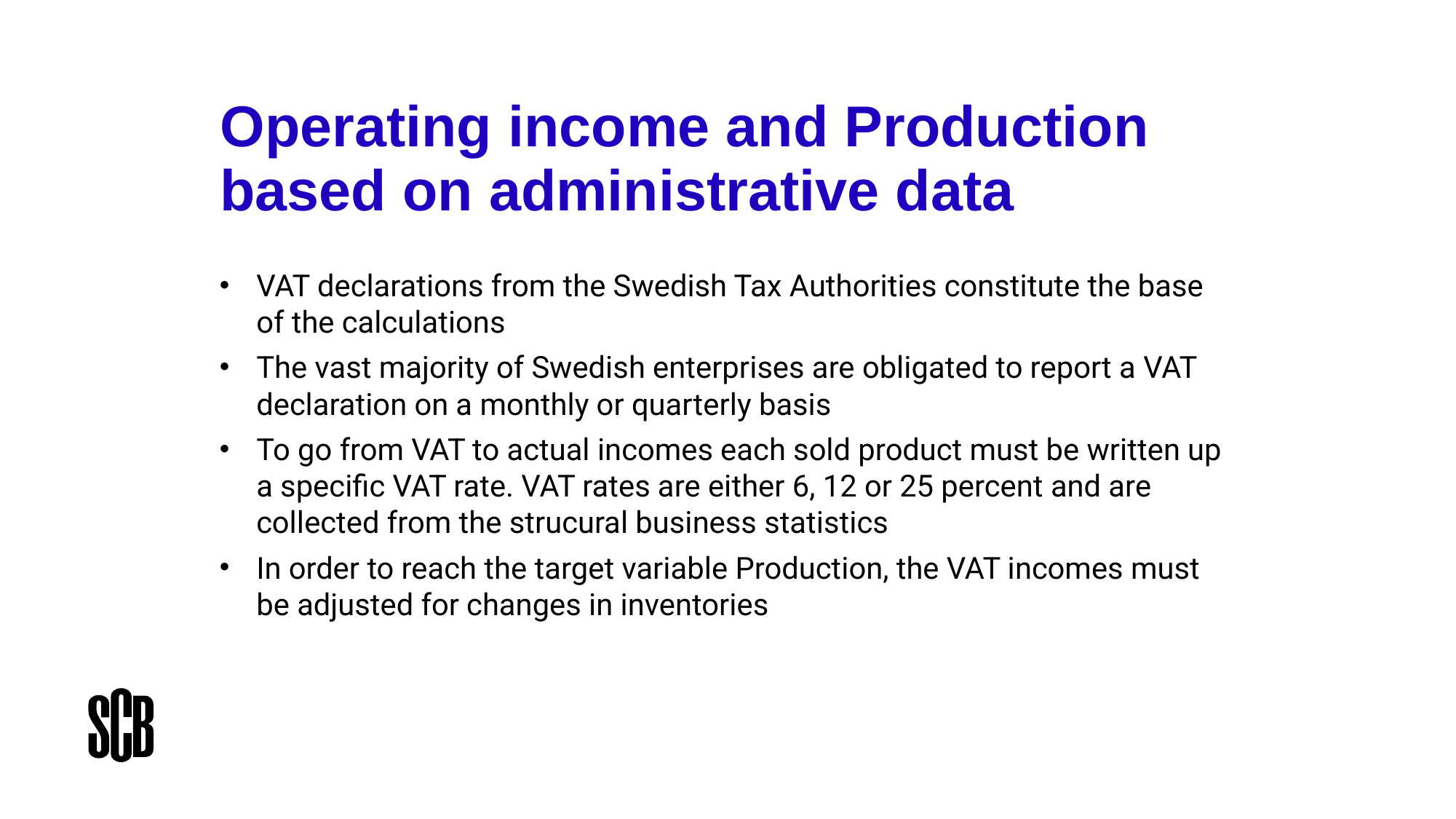

# Operating income and Production based on administrative data
VAT declarations from the Swedish Tax Authorities constitute the base of the calculations
The vast majority of Swedish enterprises are obligated to report a VAT declaration on a monthly or quarterly basis
To go from VAT to actual incomes each sold product must be written up a specific VAT rate. VAT rates are either 6, 12 or 25 percent and are collected from the strucural business statistics
In order to reach the target variable Production, the VAT incomes must be adjusted for changes in inventories